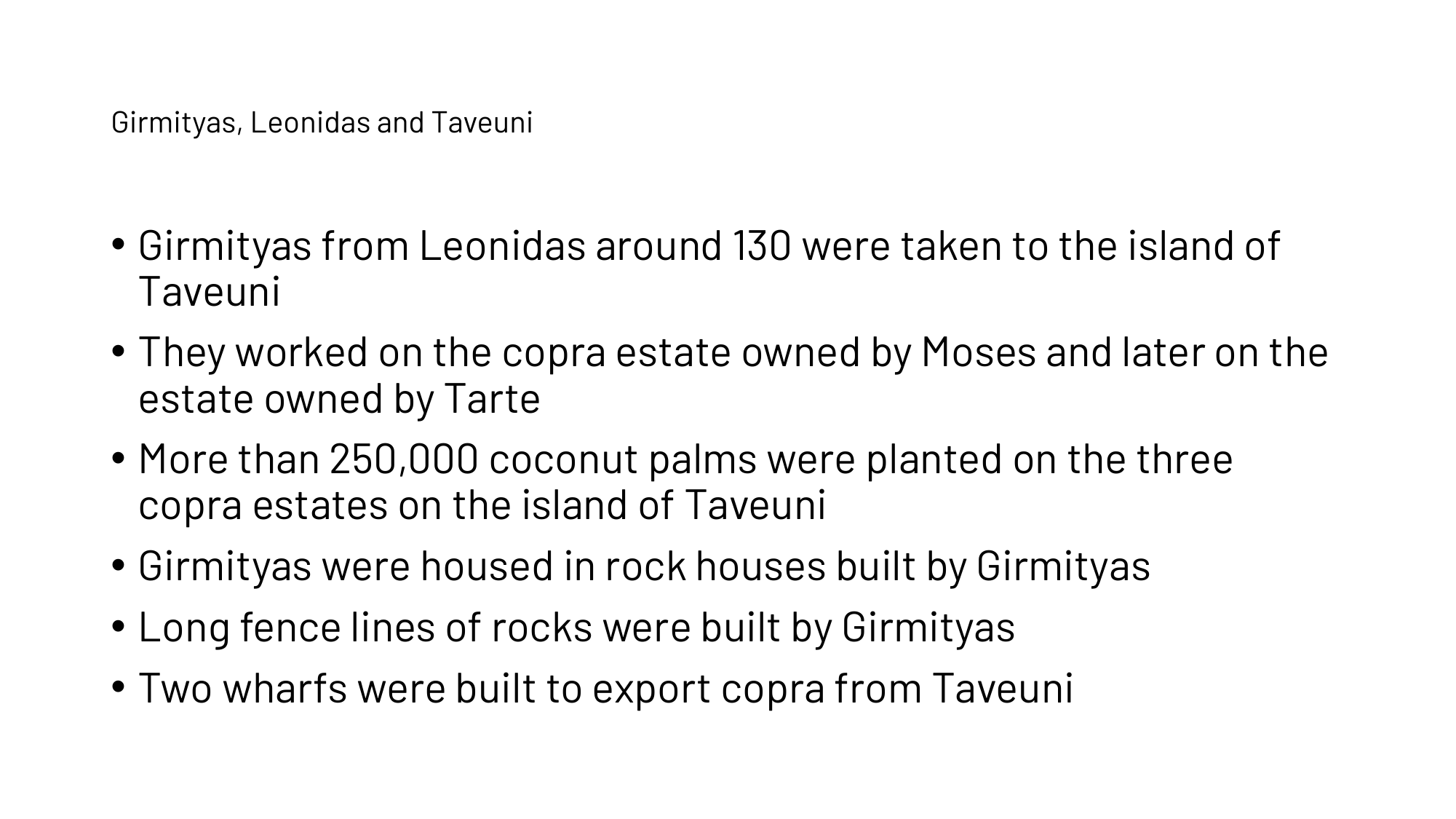

# Girmityas, Leonidas and Taveuni
Girmityas from Leonidas around 130 were taken to the island of Taveuni
They worked on the copra estate owned by Moses and later on the estate owned by Tarte
More than 250,000 coconut palms were planted on the three copra estates on the island of Taveuni
Girmityas were housed in rock houses built by Girmityas
Long fence lines of rocks were built by Girmityas
Two wharfs were built to export copra from Taveuni